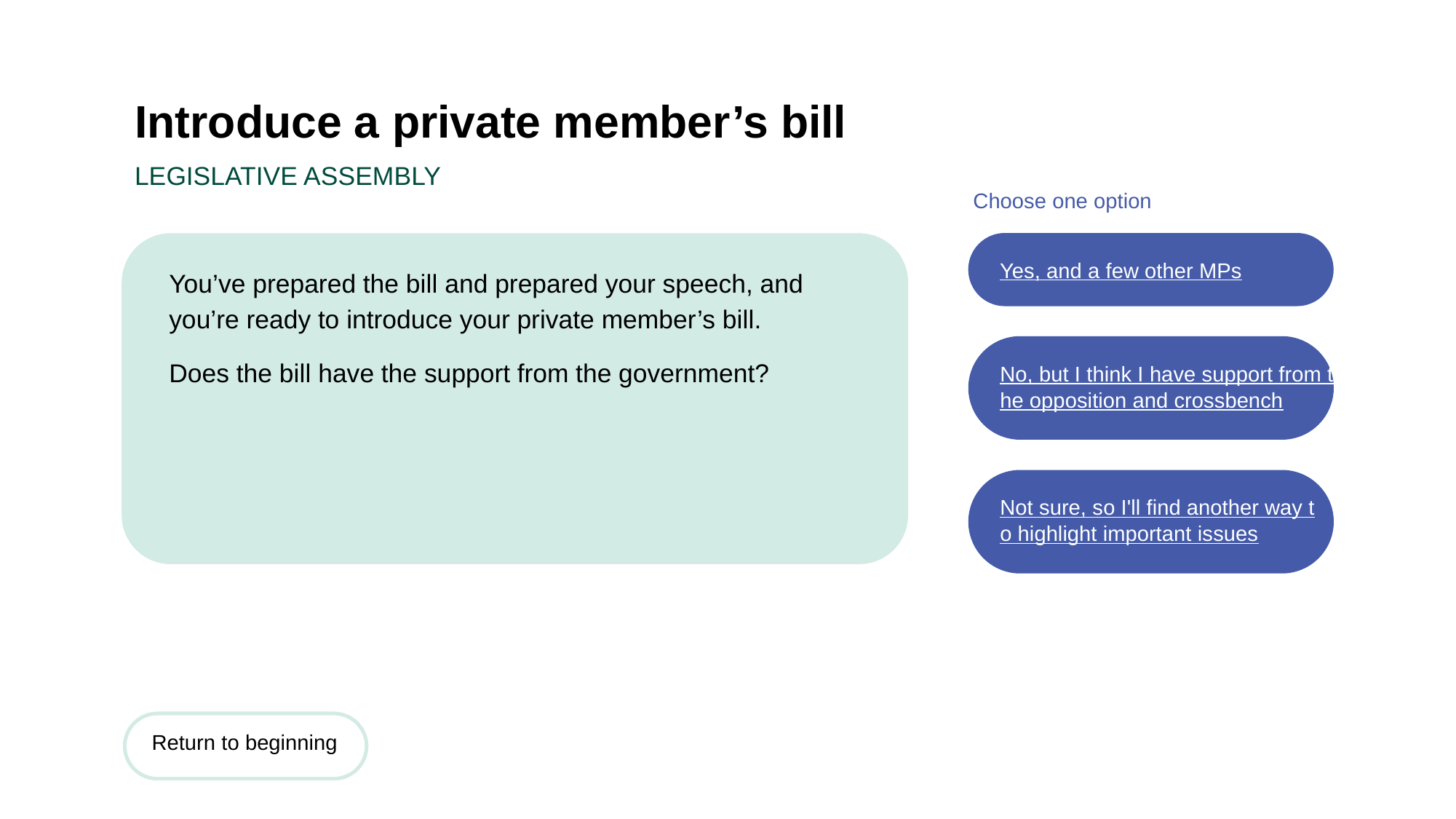

# Introduce a private member’s bill
Choose one option

Yes, and a few other MPs

You’ve prepared the bill and prepared your speech, and you’re ready to introduce your private member’s bill.
Does the bill have the support from the government?

No, but I think I have support from the opposition and crossbench

Not sure, so I'll find another way to highlight important issues